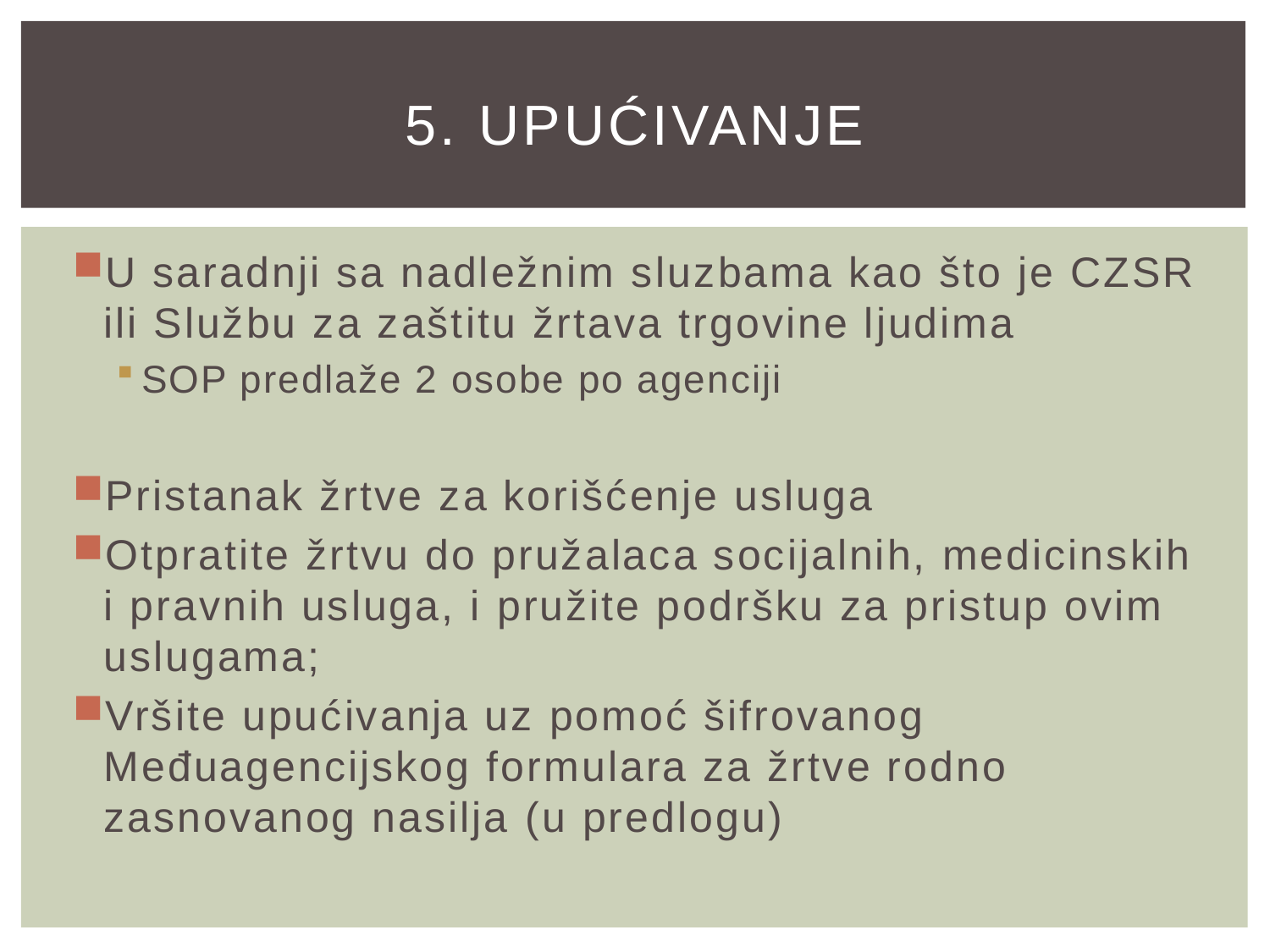

# 5. UPUĆIVANJE
U saradnji sa nadležnim sluzbama kao što je CZSR ili Službu za zaštitu žrtava trgovine ljudima
SOP predlaže 2 osobe po agenciji

Pristanak žrtve za korišćenje usluga
Otpratite žrtvu do pružalaca socijalnih, medicinskih i pravnih usluga, i pružite podršku za pristup ovim uslugama;
Vršite upućivanja uz pomoć šifrovanog Međuagencijskog formulara za žrtve rodno zasnovanog nasilja (u predlogu)